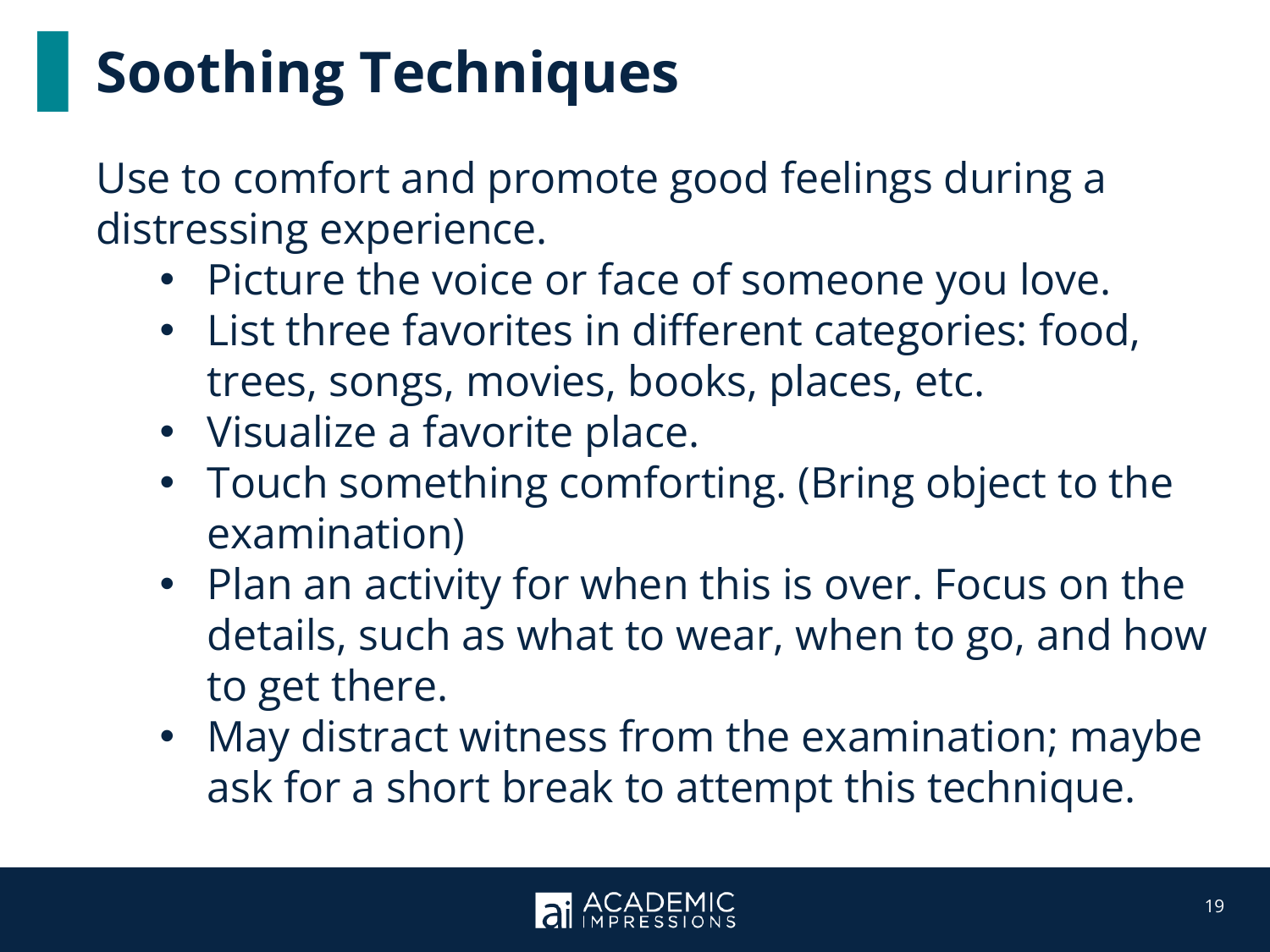

Soothing Techniques

Use to comfort and promote good feelings during a distressing experience.
Picture the voice or face of someone you love.
List three favorites in different categories: food, trees, songs, movies, books, places, etc.
Visualize a favorite place.
Touch something comforting. (Bring object to the examination)
Plan an activity for when this is over. Focus on the details, such as what to wear, when to go, and how to get there.
May distract witness from the examination; maybe ask for a short break to attempt this technique.